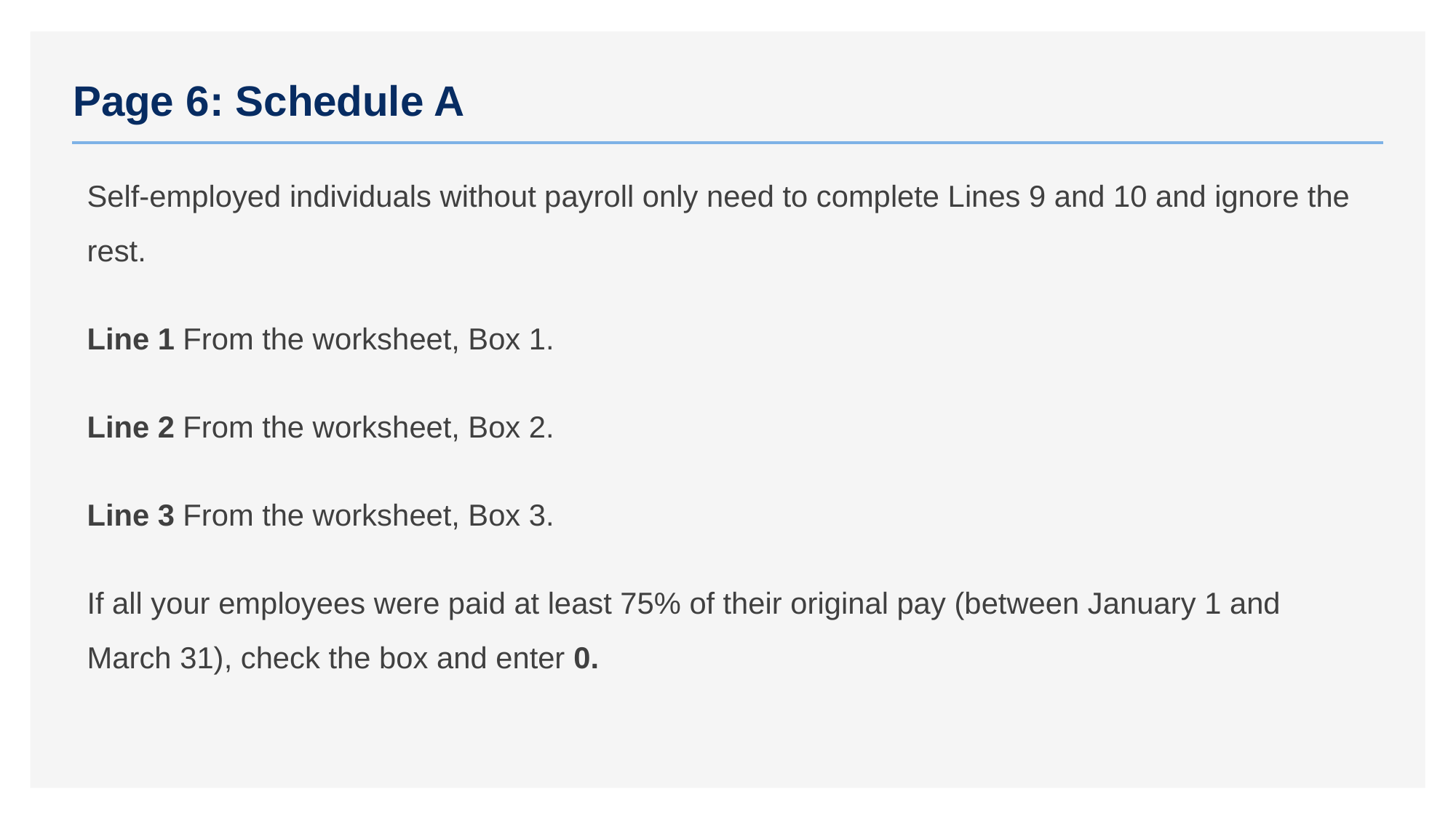

# Page 6: Schedule A
Self-employed individuals without payroll only need to complete Lines 9 and 10 and ignore the rest.
Line 1 From the worksheet, Box 1.
Line 2 From the worksheet, Box 2.
Line 3 From the worksheet, Box 3.
If all your employees were paid at least 75% of their original pay (between January 1 and March 31), check the box and enter 0.